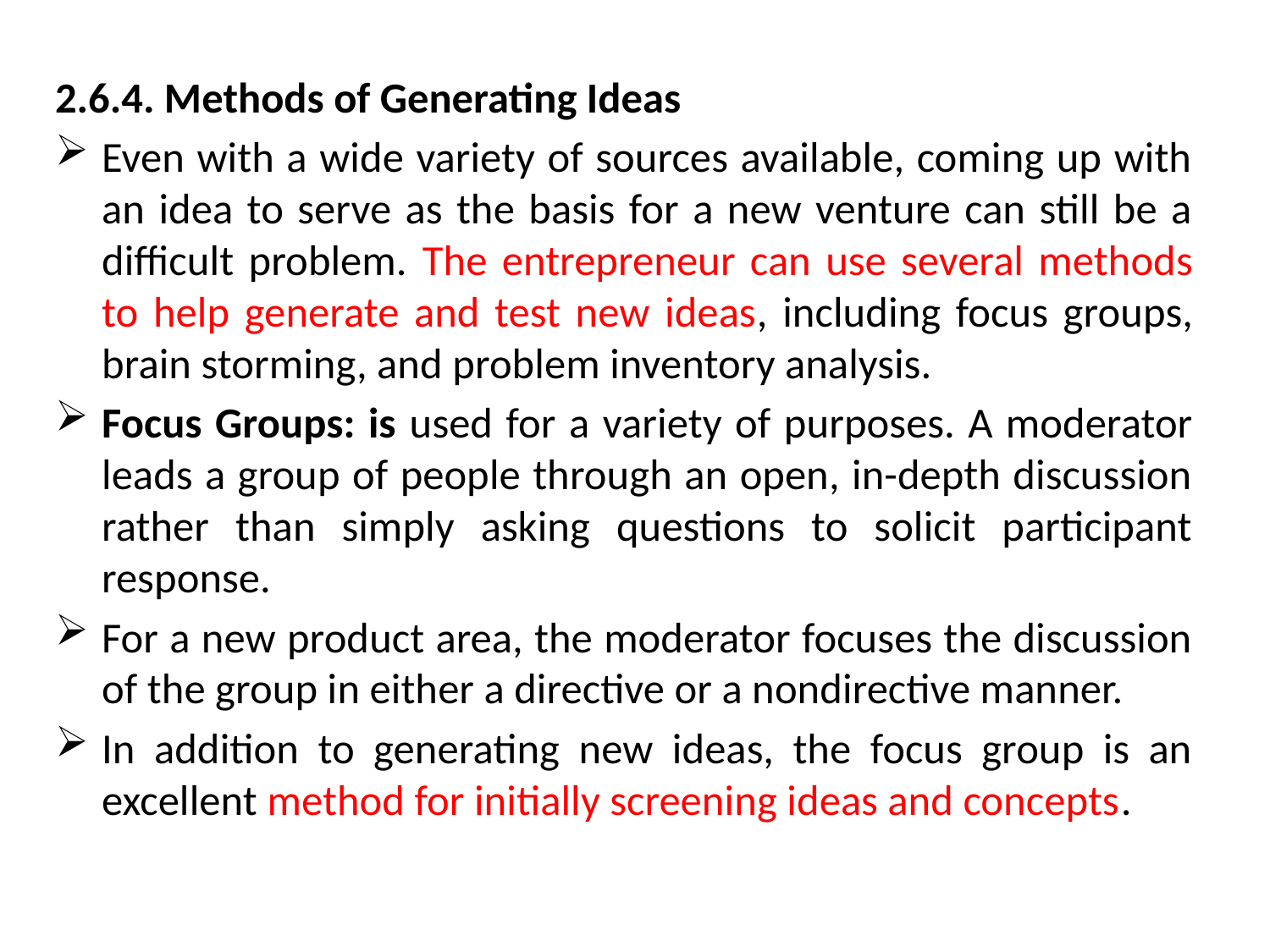

2.6.4. Methods of Generating Ideas
Even with a wide variety of sources available, coming up with an idea to serve as the basis for a new venture can still be a difficult problem. The entrepreneur can use several methods to help generate and test new ideas, including focus groups, brain storming, and problem inventory analysis.
Focus Groups: is used for a variety of purposes. A moderator leads a group of people through an open, in-depth discussion rather than simply asking questions to solicit participant response.
For a new product area, the moderator focuses the discussion of the group in either a directive or a nondirective manner.
In addition to generating new ideas, the focus group is an excellent method for initially screening ideas and concepts.